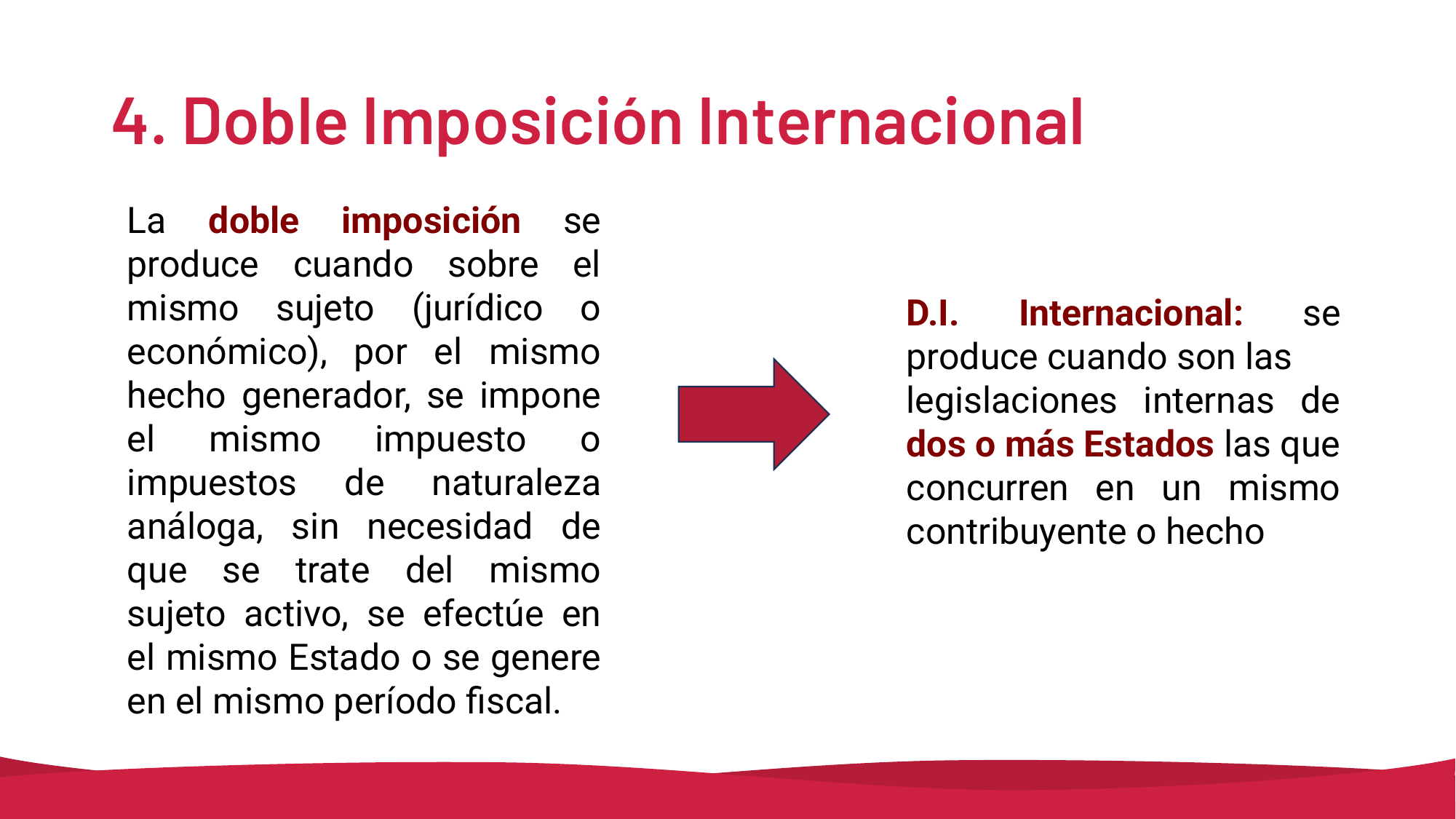

# 4. Doble Imposición Internacional
La doble imposición se produce cuando sobre el mismo sujeto (jurídico o económico), por el mismo hecho generador, se impone el mismo impuesto o impuestos de naturaleza análoga, sin necesidad de que se trate del mismo sujeto activo, se efectúe en el mismo Estado o se genere en el mismo período fiscal.

D.I. Internacional: se produce cuando son las
legislaciones internas de dos o más Estados las que concurren en un mismo contribuyente o hecho